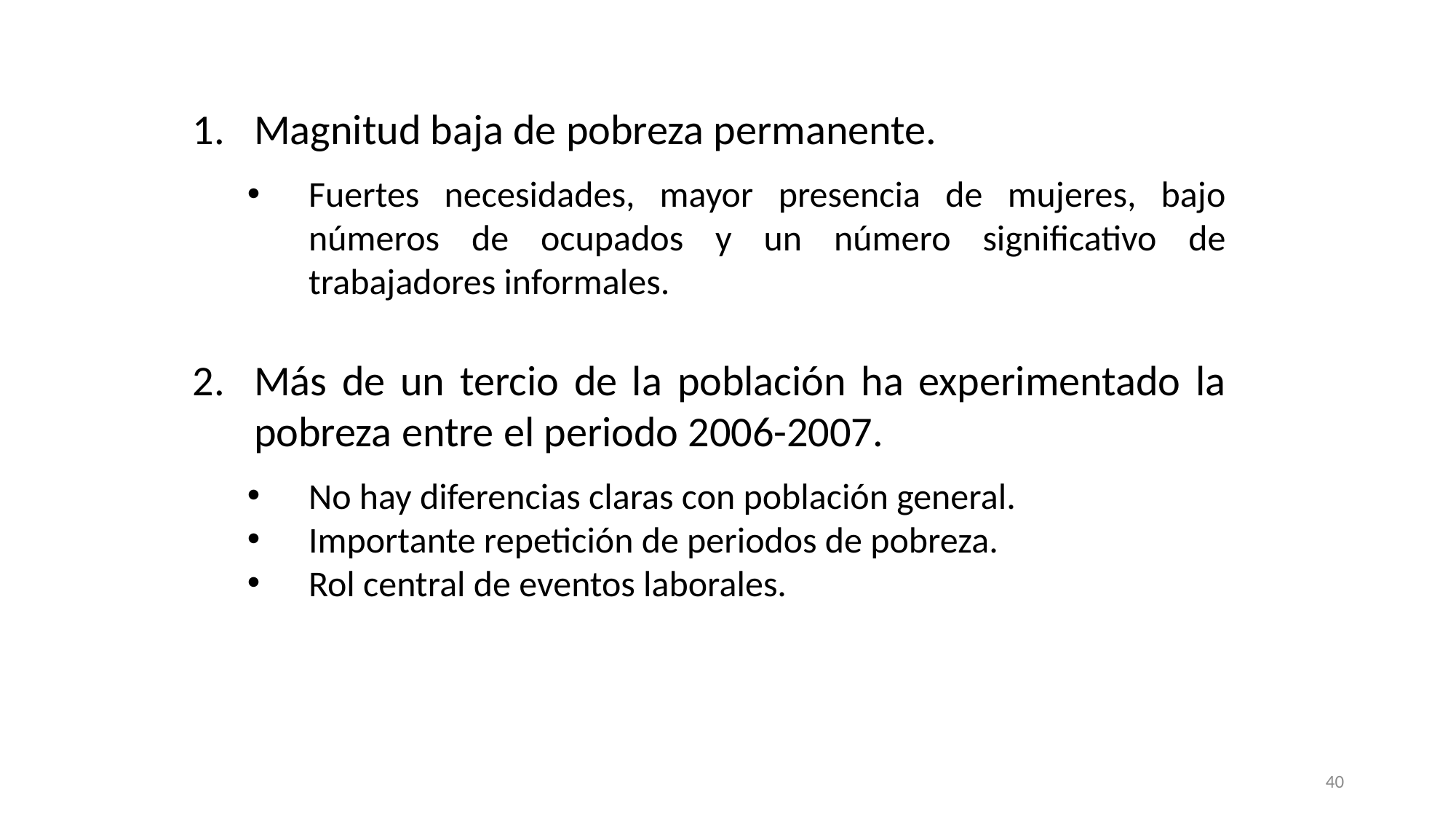

Magnitud baja de pobreza permanente.

Fuertes necesidades, mayor presencia de mujeres, bajo números de ocupados y un número significativo de trabajadores informales.

Más de un tercio de la población ha experimentado la pobreza entre el periodo 2006-2007.

No hay diferencias claras con población general.
Importante repetición de periodos de pobreza.
Rol central de eventos laborales.

40